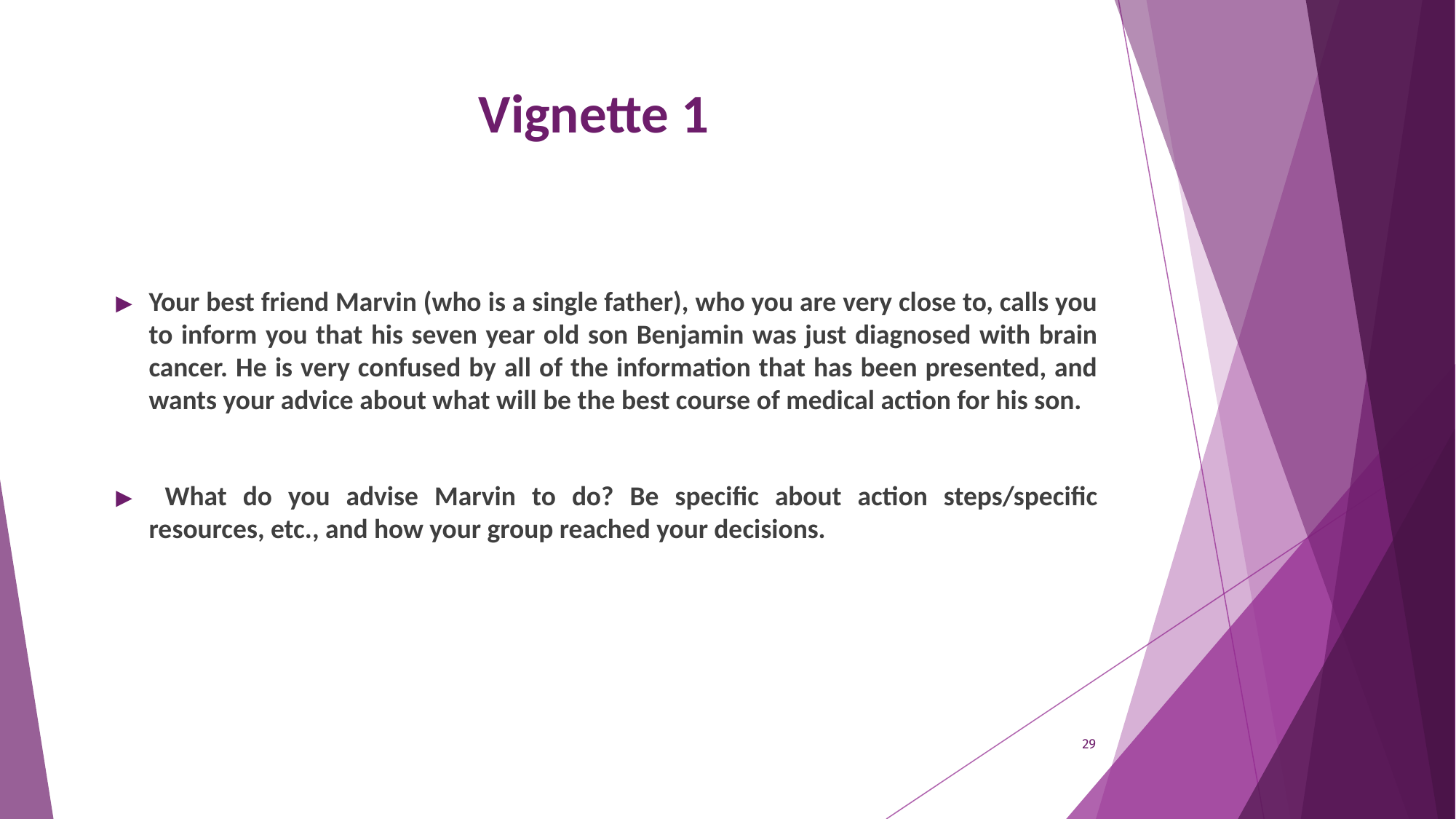

# Vignette 1

Your best friend Marvin (who is a single father), who you are very close to, calls you to inform you that his seven year old son Benjamin was just diagnosed with brain cancer. He is very confused by all of the information that has been presented, and wants your advice about what will be the best course of medical action for his son.

 What do you advise Marvin to do? Be specific about action steps/specific resources, etc., and how your group reached your decisions.
29